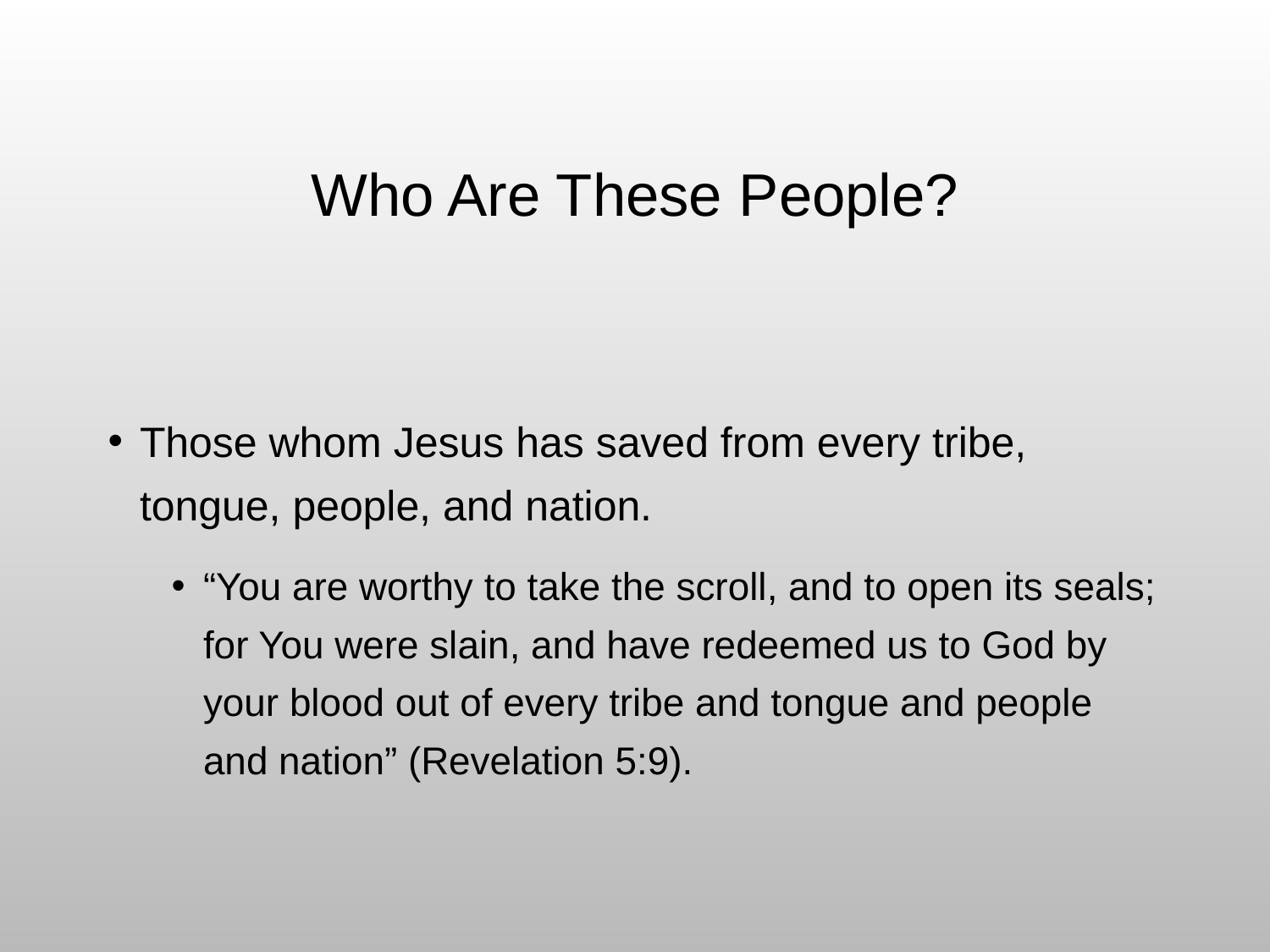

# Who Are These People?
Those whom Jesus has saved from every tribe, tongue, people, and nation.
“You are worthy to take the scroll, and to open its seals; for You were slain, and have redeemed us to God by your blood out of every tribe and tongue and people and nation” (Revelation 5:9).